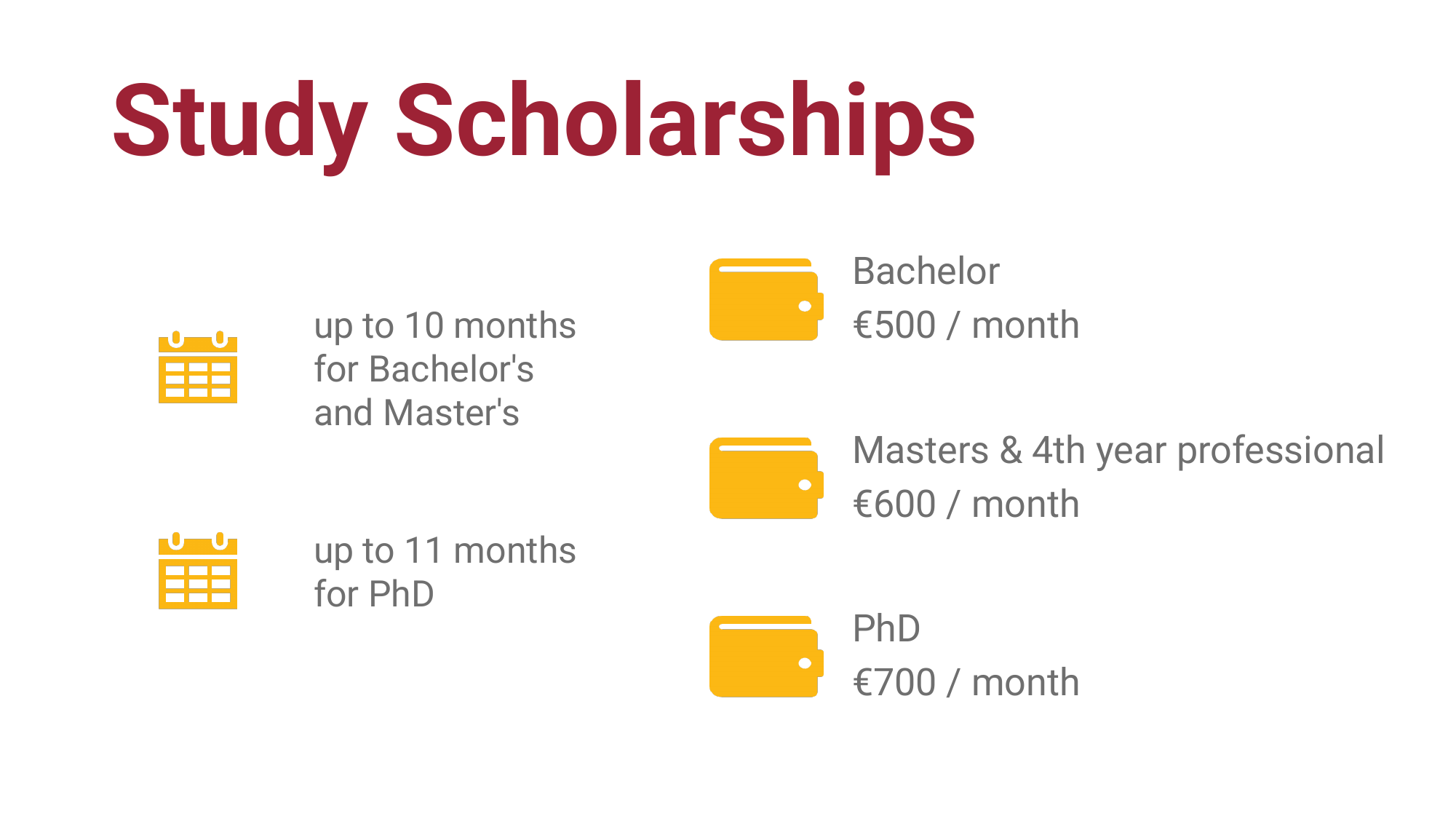

# Study Scholarships
Bachelor
€500 / month
Masters & 4th year professional
€600 / month
PhD
€700 / month
up to 10 months for Bachelor's and Master's
up to 11 months for PhD